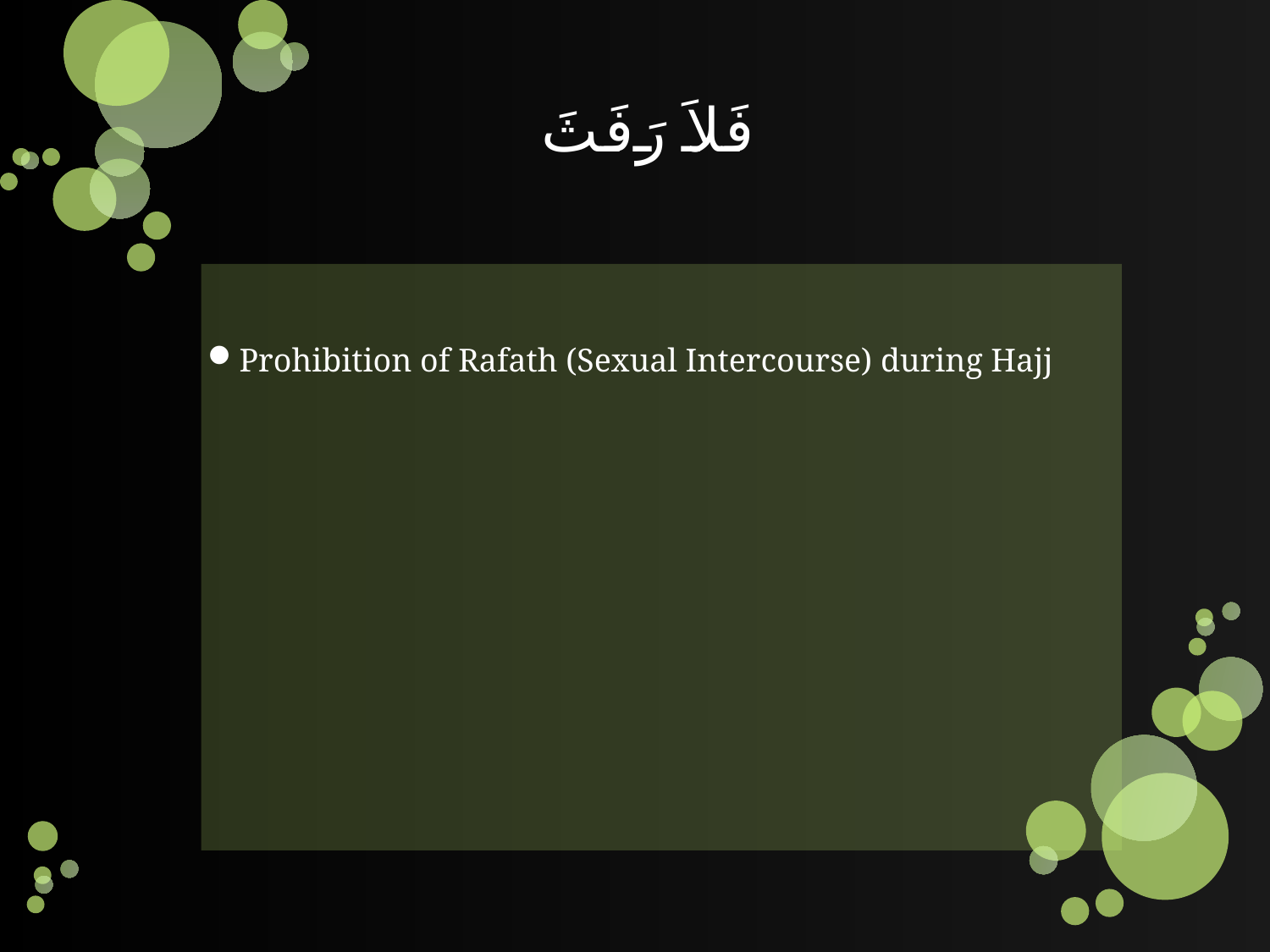

# فَلاَ رَفَثَ

Prohibition of Rafath (Sexual Intercourse) during Hajj